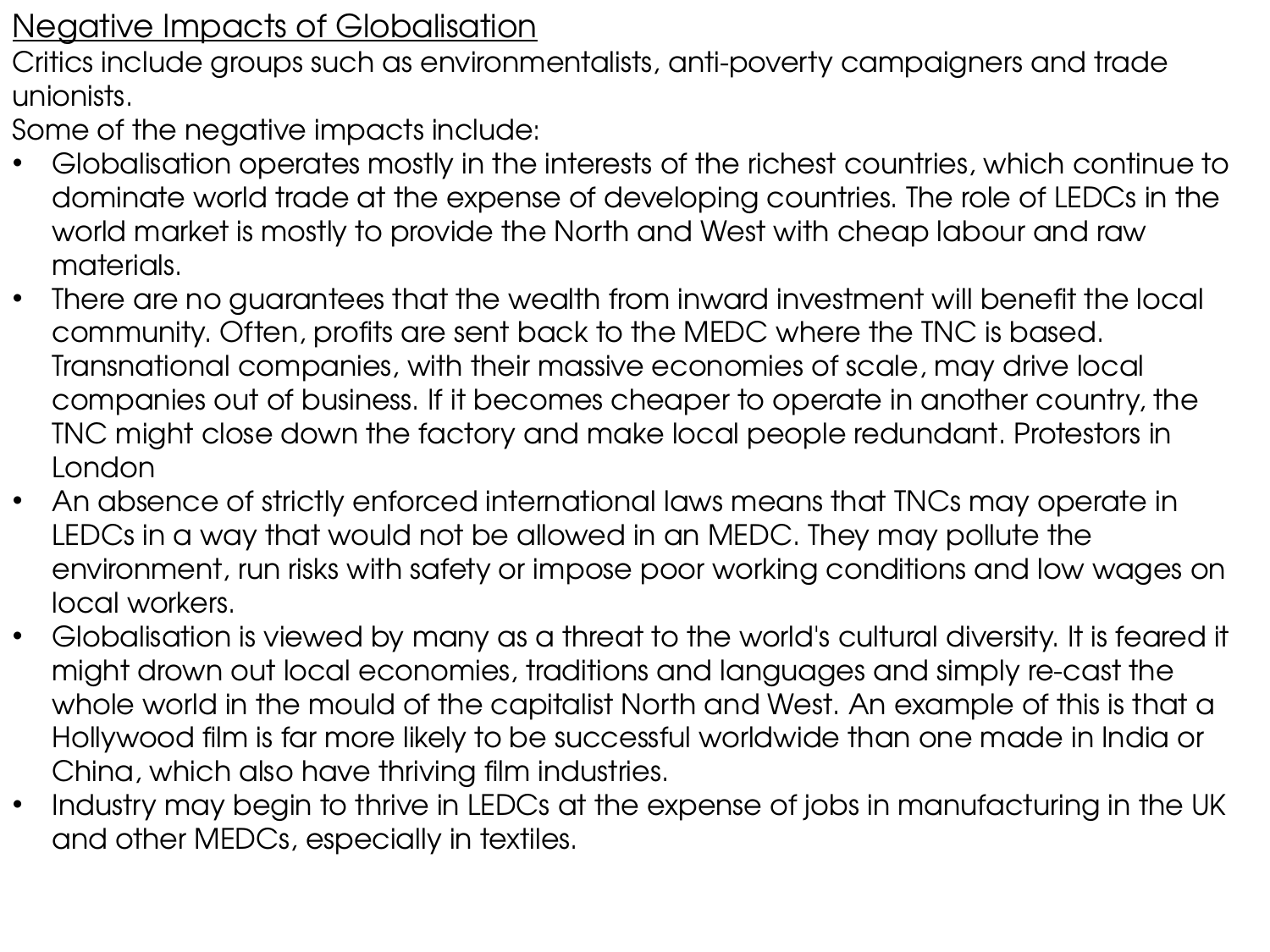

Negative Impacts of Globalisation
Critics include groups such as environmentalists, anti-poverty campaigners and trade unionists.
Some of the negative impacts include:
Globalisation operates mostly in the interests of the richest countries, which continue to dominate world trade at the expense of developing countries. The role of LEDCs in the world market is mostly to provide the North and West with cheap labour and raw materials.
There are no guarantees that the wealth from inward investment will benefit the local community. Often, profits are sent back to the MEDC where the TNC is based. Transnational companies, with their massive economies of scale, may drive local companies out of business. If it becomes cheaper to operate in another country, the TNC might close down the factory and make local people redundant. Protestors in London
An absence of strictly enforced international laws means that TNCs may operate in LEDCs in a way that would not be allowed in an MEDC. They may pollute the environment, run risks with safety or impose poor working conditions and low wages on local workers.
Globalisation is viewed by many as a threat to the world's cultural diversity. It is feared it might drown out local economies, traditions and languages and simply re-cast the whole world in the mould of the capitalist North and West. An example of this is that a Hollywood film is far more likely to be successful worldwide than one made in India or China, which also have thriving film industries.
Industry may begin to thrive in LEDCs at the expense of jobs in manufacturing in the UK and other MEDCs, especially in textiles.